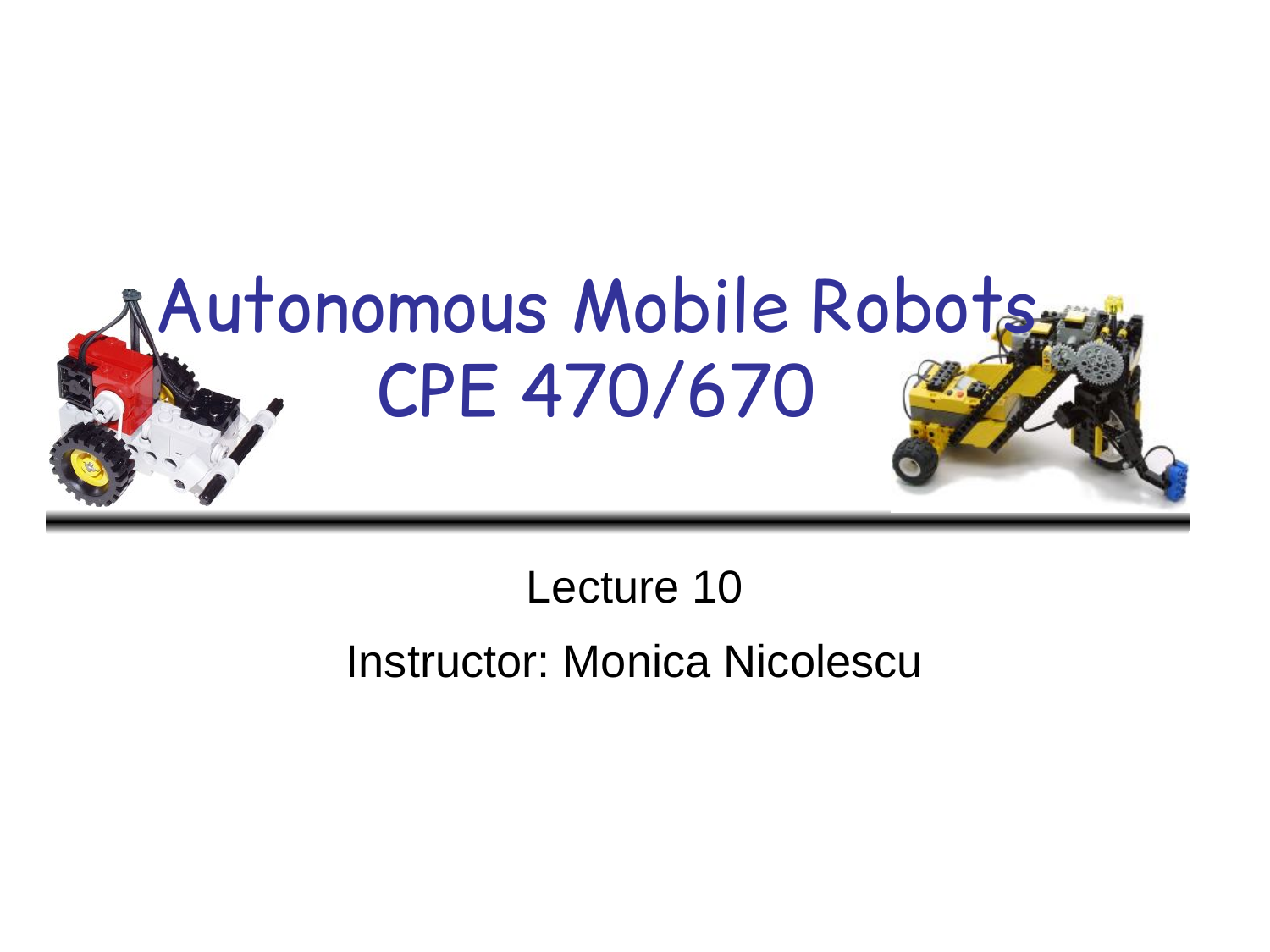

# Autonomous Mobile Robots CPE 470/670
Lecture 10
Instructor: Monica Nicolescu